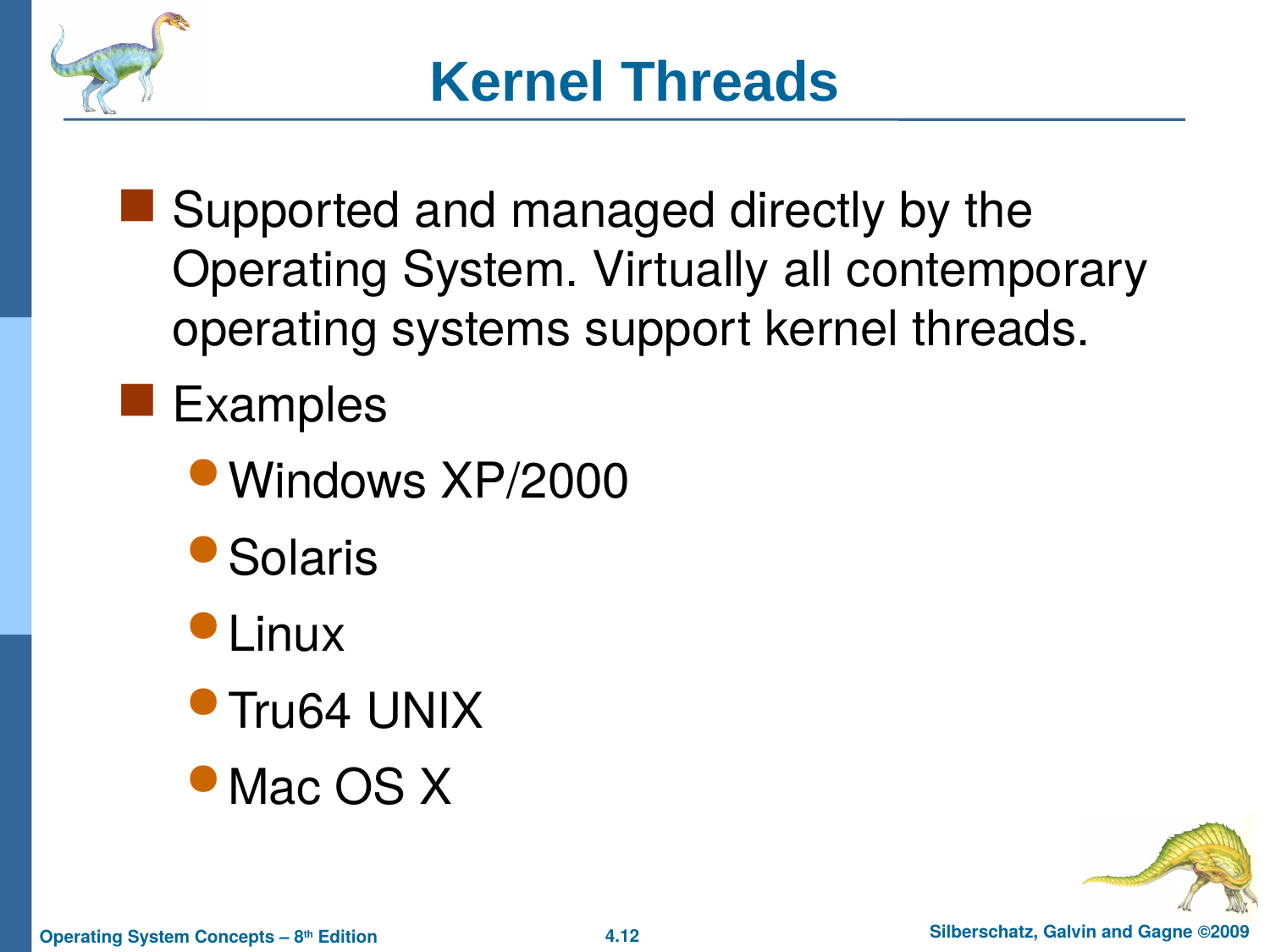

# Kernel Threads
Supported and managed directly by the Operating System. Virtually all contemporary operating systems support kernel threads.
Examples
Windows XP/2000
Solaris
Linux
Tru64 UNIX
Mac OS X